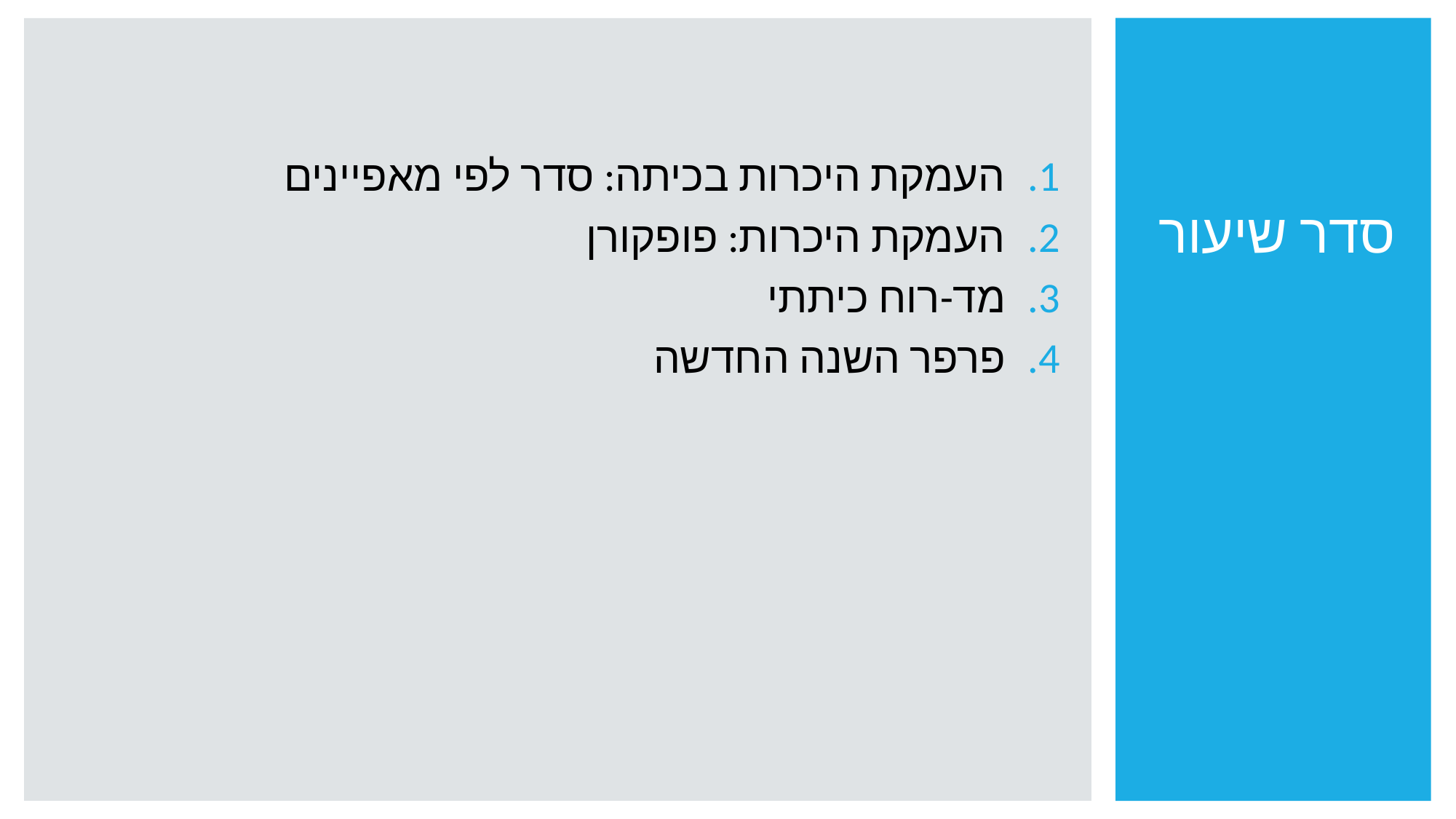

# סדר שיעור
העמקת היכרות בכיתה: סדר לפי מאפיינים
העמקת היכרות: פופקורן
מד-רוח כיתתי
פרפר השנה החדשה